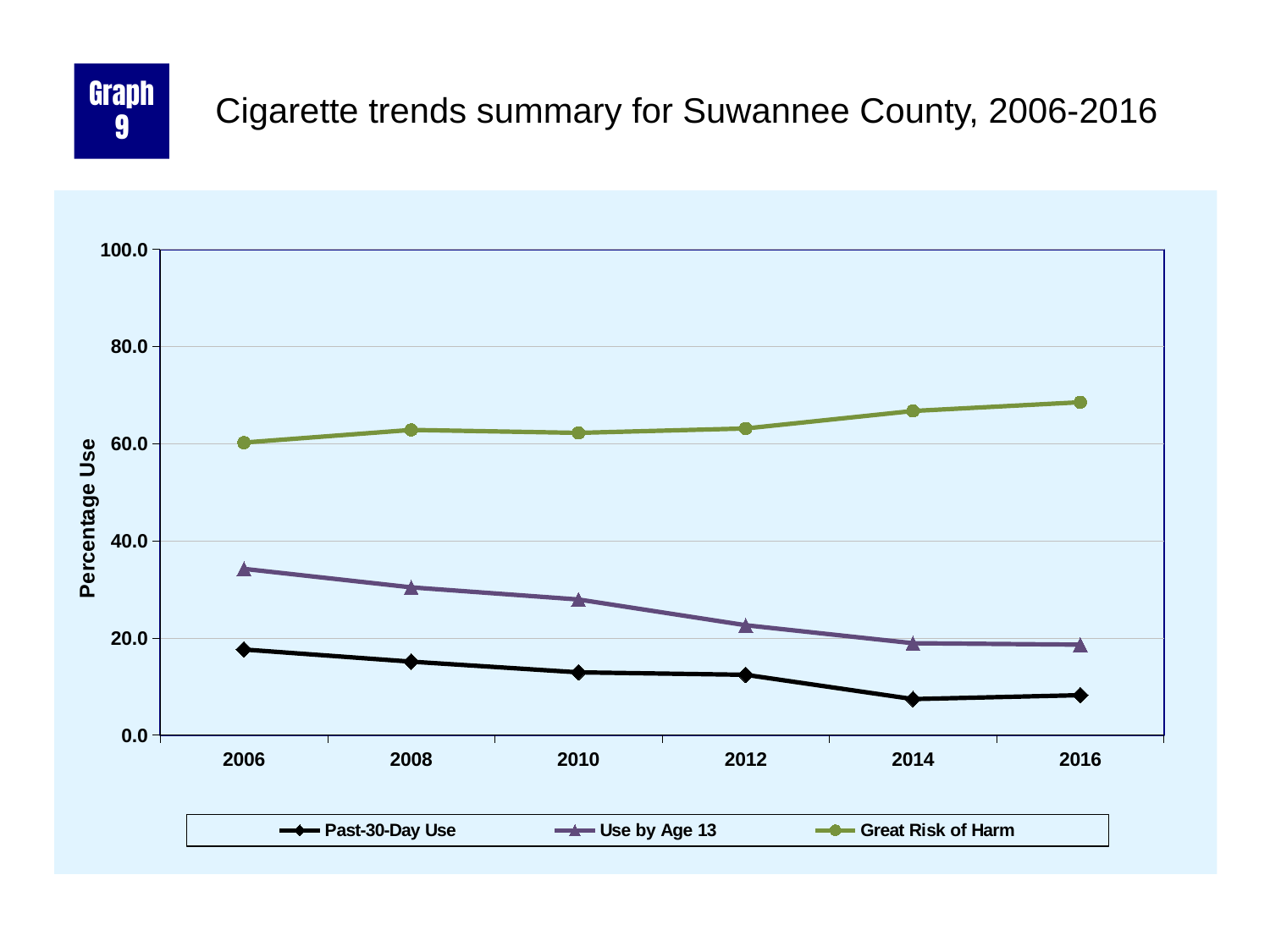

Graph 9
Cigarette trends summary for Suwannee County, 2006-2016

### Chart

| Category | Past-30-Day Use | Use by Age 13 | Great Risk of Harm |
|---|---|---|---|
| 2006 | 17.6 | 34.2 | 60.2 |
| 2008 | 15.1 | 30.4 | 62.8 |
| 2010 | 12.9 | 27.9 | 62.2 |
| 2012 | 12.4 | 22.6 | 63.1 |
| 2014 | 7.4 | 18.9 | 66.7 |
| 2016 | 8.2 | 18.6 | 68.5 |